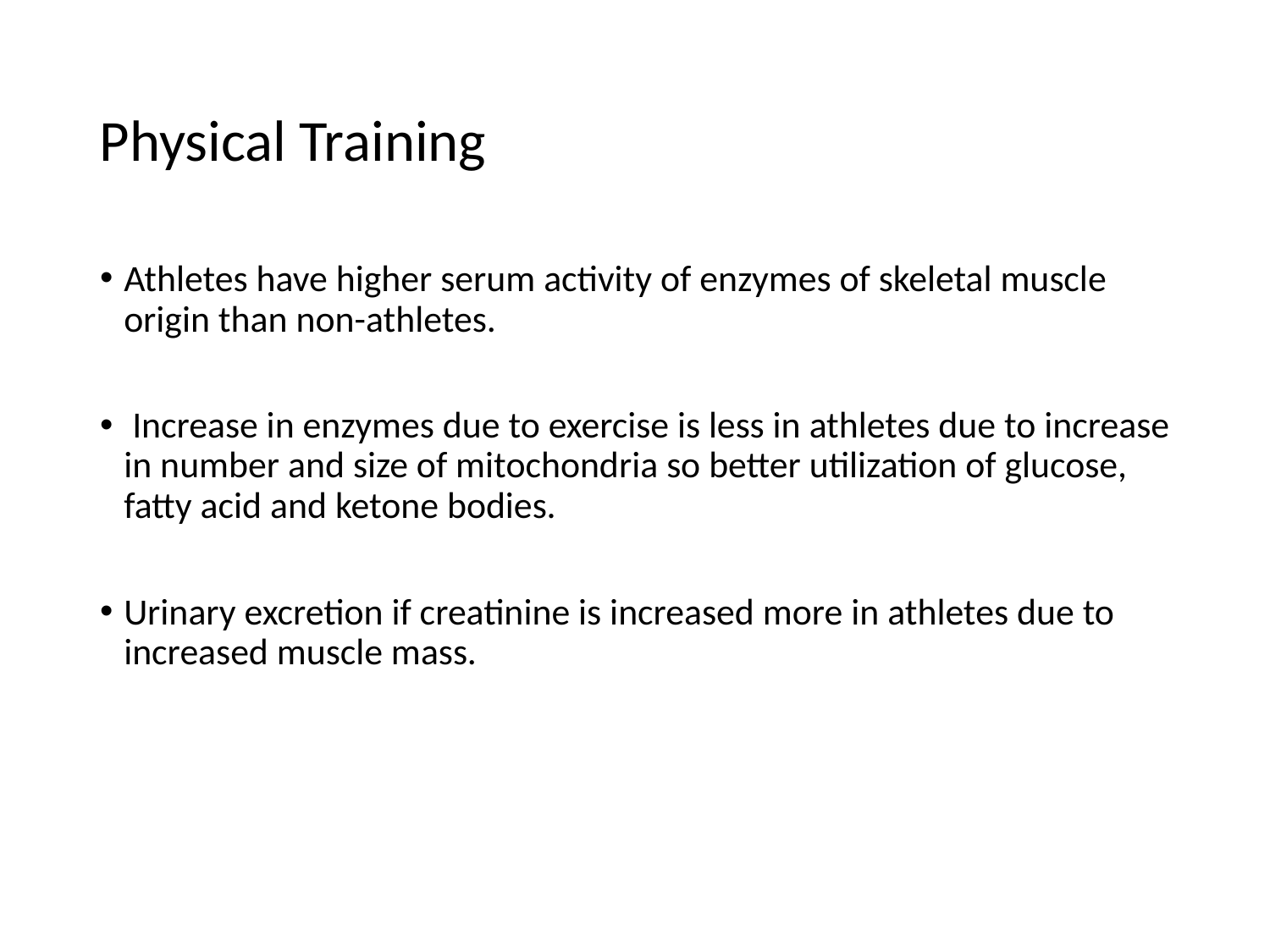

# Physical Training
Athletes have higher serum activity of enzymes of skeletal muscle origin than non-athletes.

 Increase in enzymes due to exercise is less in athletes due to increase in number and size of mitochondria so better utilization of glucose, fatty acid and ketone bodies.

Urinary excretion if creatinine is increased more in athletes due to increased muscle mass.